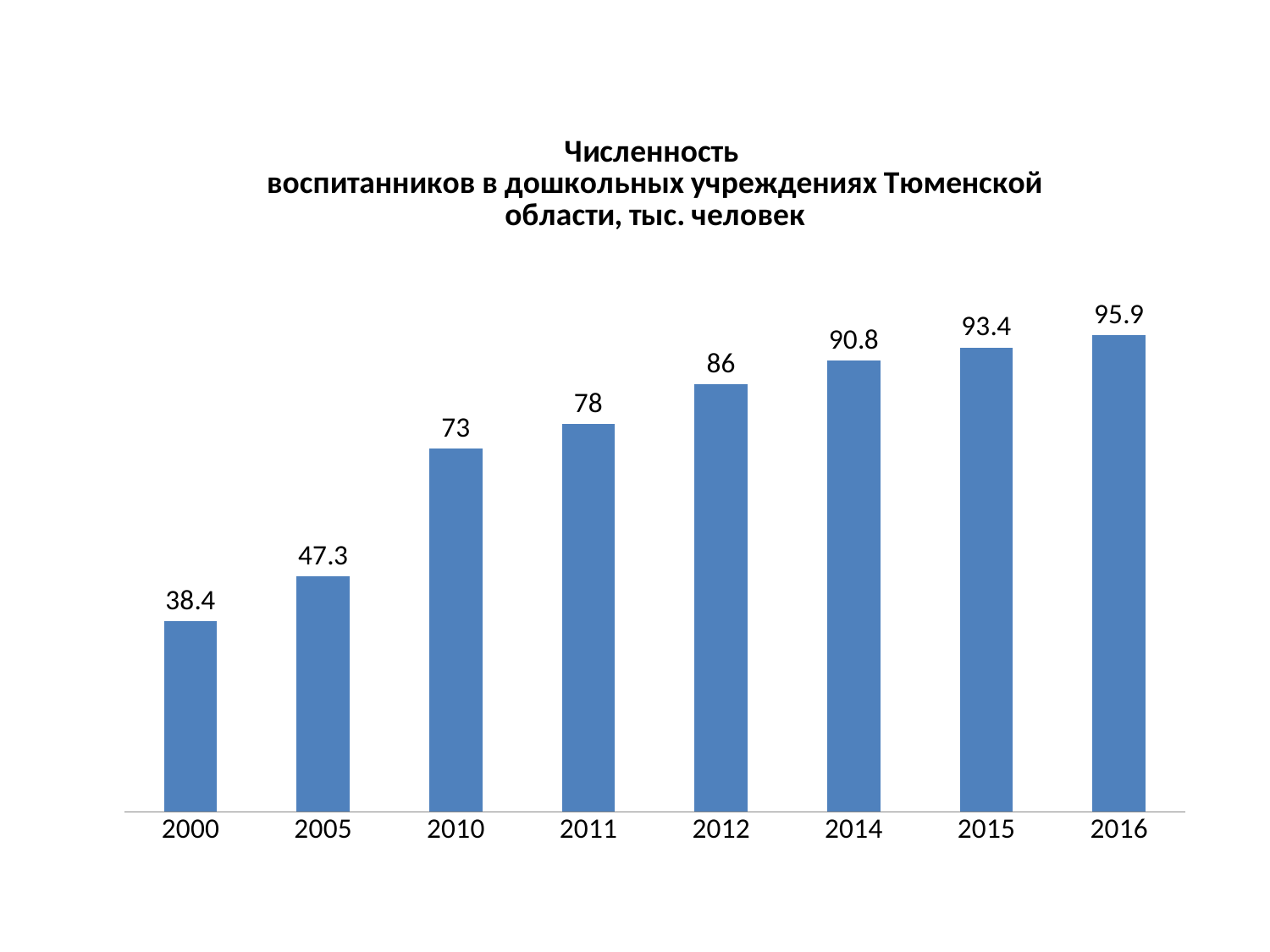

### Chart: Численность воспитанников в дошкольных учреждениях Тюменской области, тыс. человек

| Category | Тюменская область |
|---|---|
| 2000 | 38.39999999999999 |
| 2005 | 47.29999999999998 |
| 2010 | 73.0 |
| 2011 | 78.0 |
| 2012 | 86.0 |
| 2014 | 90.8 |
| 2015 | 93.4 |
| 2016 | 95.9 |